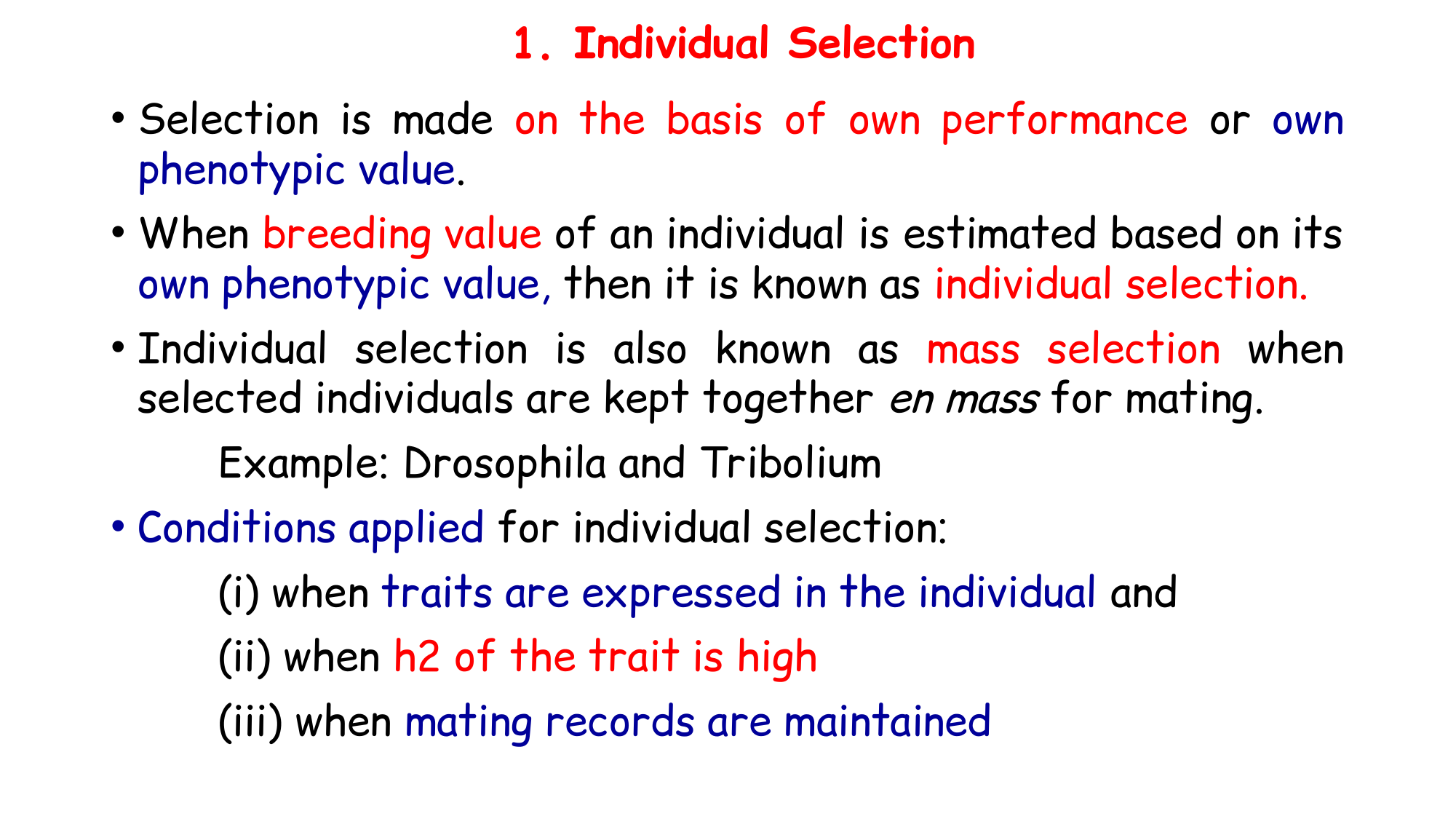

# 1. Individual Selection
Selection is made on the basis of own performance or own phenotypic value.
When breeding value of an individual is estimated based on its own phenotypic value, then it is known as individual selection.
Individual selection is also known as mass selection when selected individuals are kept together en mass for mating.
	Example: Drosophila and Tribolium
Conditions applied for individual selection:
	(i) when traits are expressed in the individual and
	(ii) when h2 of the trait is high
	(iii) when mating records are maintained